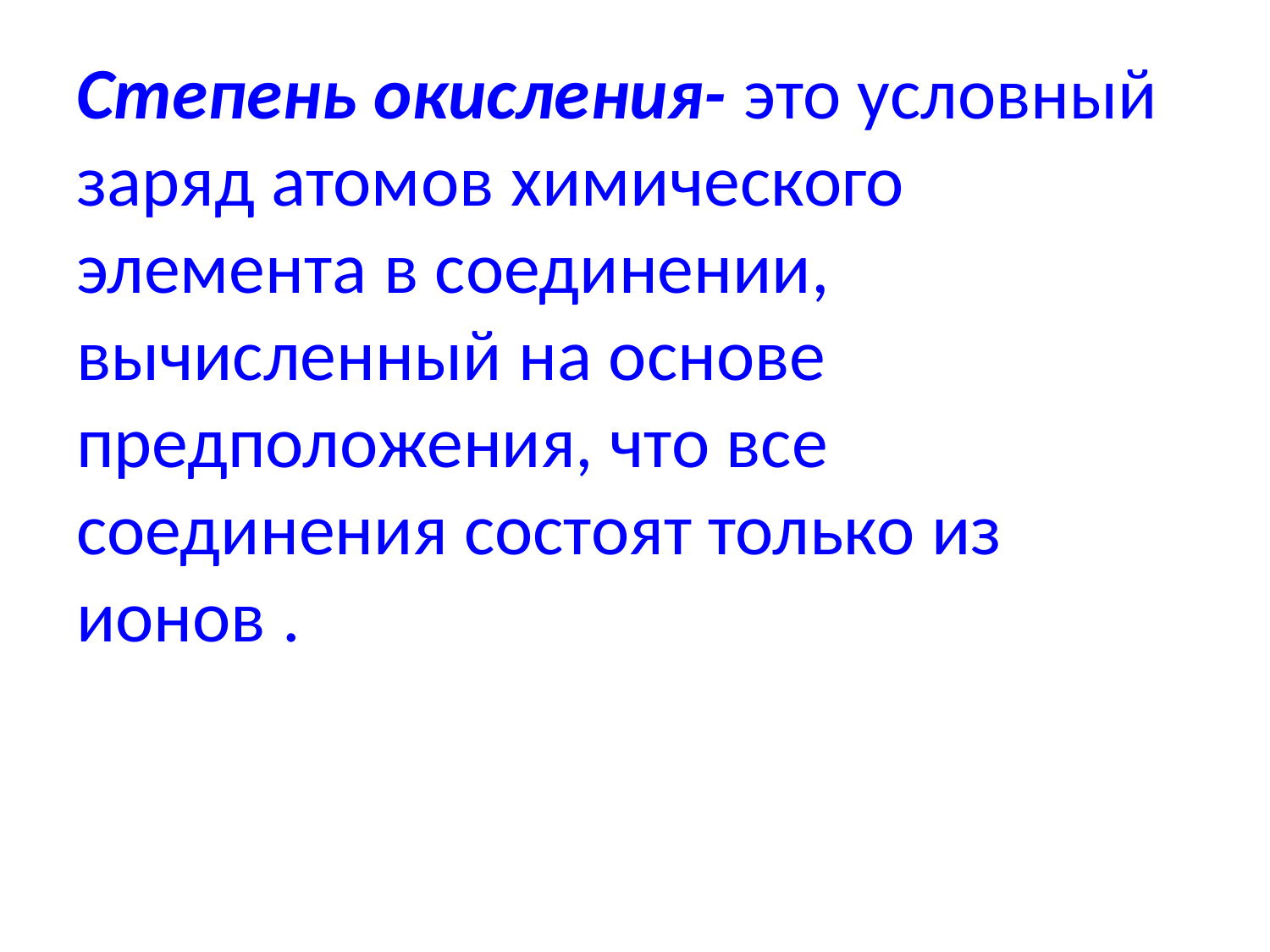

# Степень окисления- это условный заряд атомов химического элемента в соединении, вычисленный на основе предположения, что все соединения состоят только из ионов .